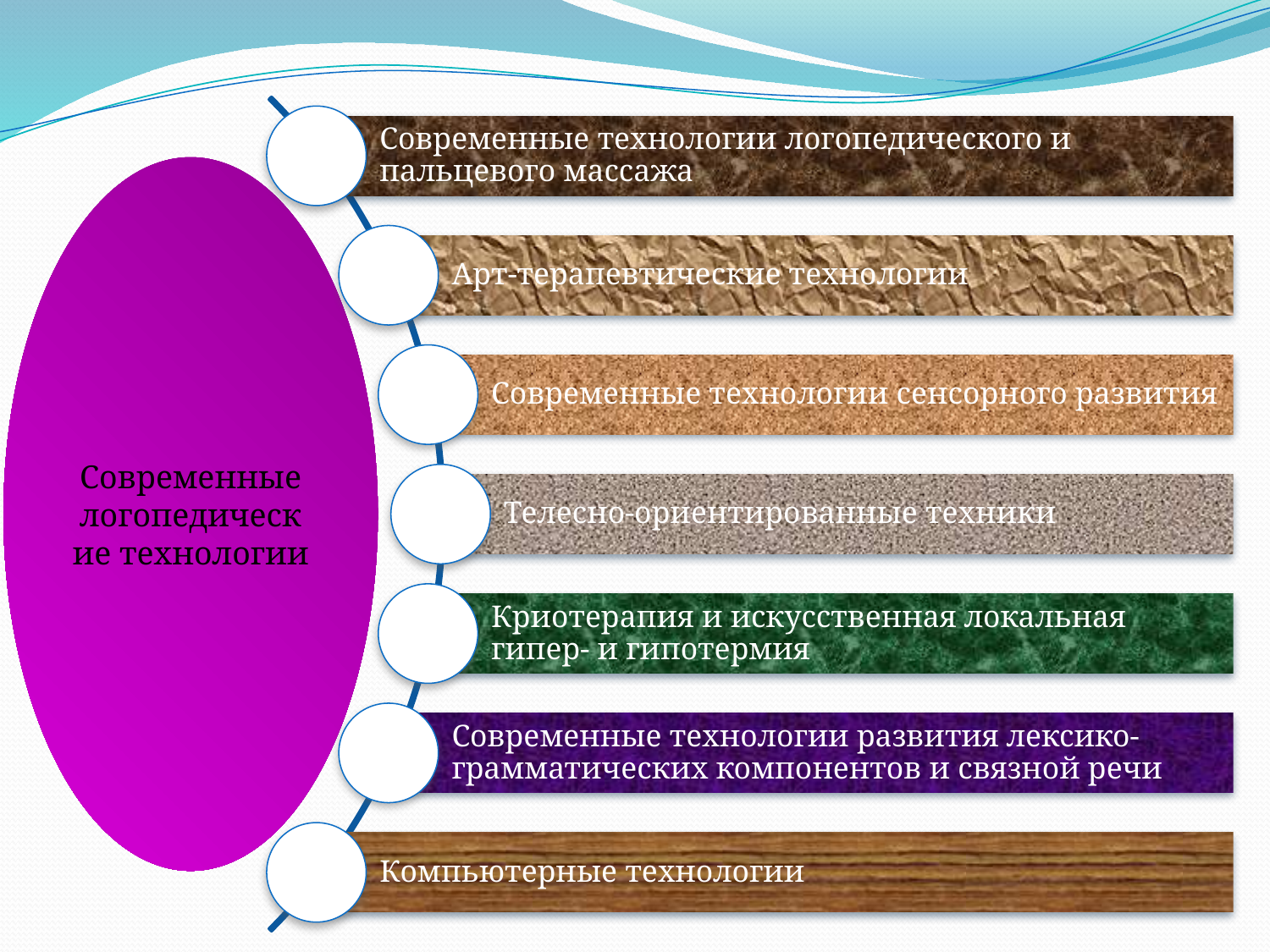

Современные технологии логопедического и пальцевого массажа
Арт-терапевтические технологии
Современные технологии сенсорного развития
Телесно-ориентированные техники
Криотерапия и искусственная локальная гипер- и гипотермия
Современные технологии развития лексико-грамматических компонентов и связной речи
Компьютерные технологии
Современные логопедические технологии